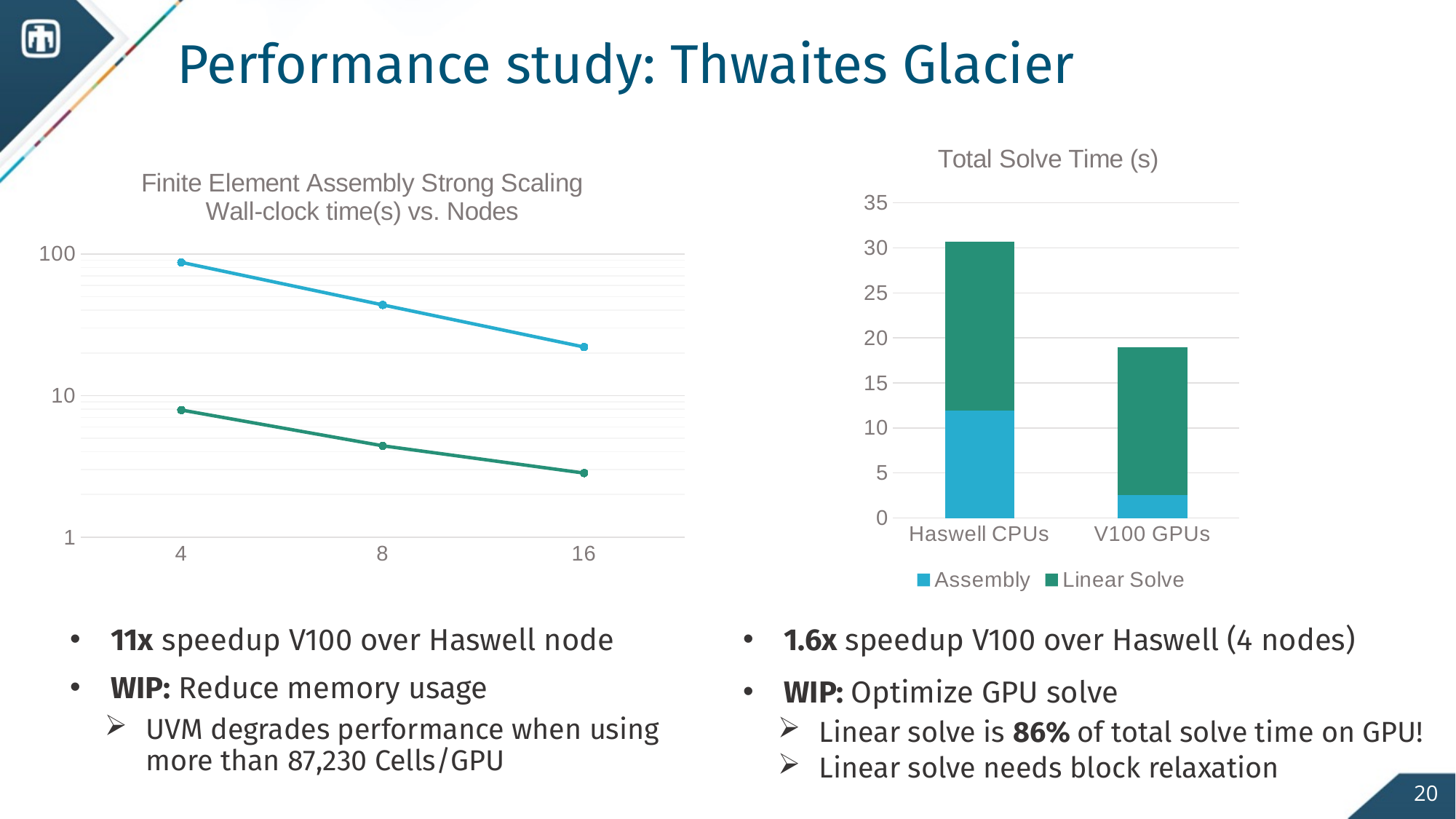

Performance study: Thwaites Glacier

### Chart: Total Solve Time (s)

| Category |  |  |
|---|---|---|
| Haswell CPUs | 11.9567 | 18.71013 |
| V100 GPUs | 2.52632 | 16.43156 |

### Chart: Finite Element Assembly Strong Scaling
Wall-clock time(s) vs. Nodes

| Category |  |  |  |  |
|---|---|---|---|---|
| 4 | 87.2051 | 7.89909 | 11.039891936919316 | 87230.0 |
| 8 | 43.6626 | 4.41412 | 9.89157521771044 | 43615.0 |
| 16 | 22.0101 | 2.8328 | 7.7697331262355265 | 21807.0 |
11x speedup V100 over Haswell node
WIP: Reduce memory usage

UVM degrades performance when using more than 87,230 Cells/GPU
1.6x speedup V100 over Haswell (4 nodes)

WIP: Optimize GPU solve

Linear solve is 86% of total solve time on GPU!

Linear solve needs block relaxation
20